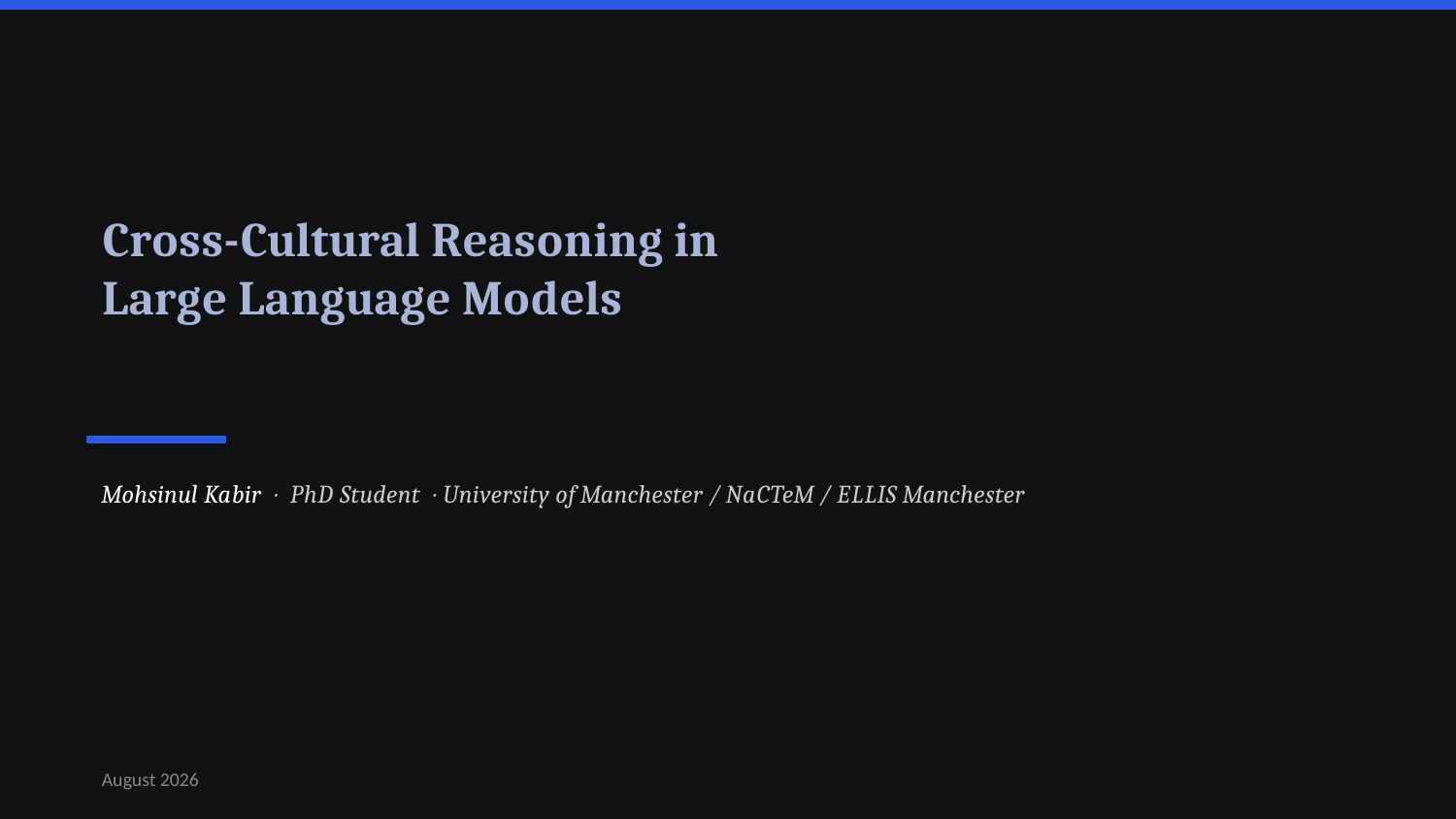

Cross-Cultural Reasoning in
Large Language Models

Mohsinul Kabir  ·  PhD Student  · University of Manchester / NaCTeM / ELLIS Manchester
August 2026